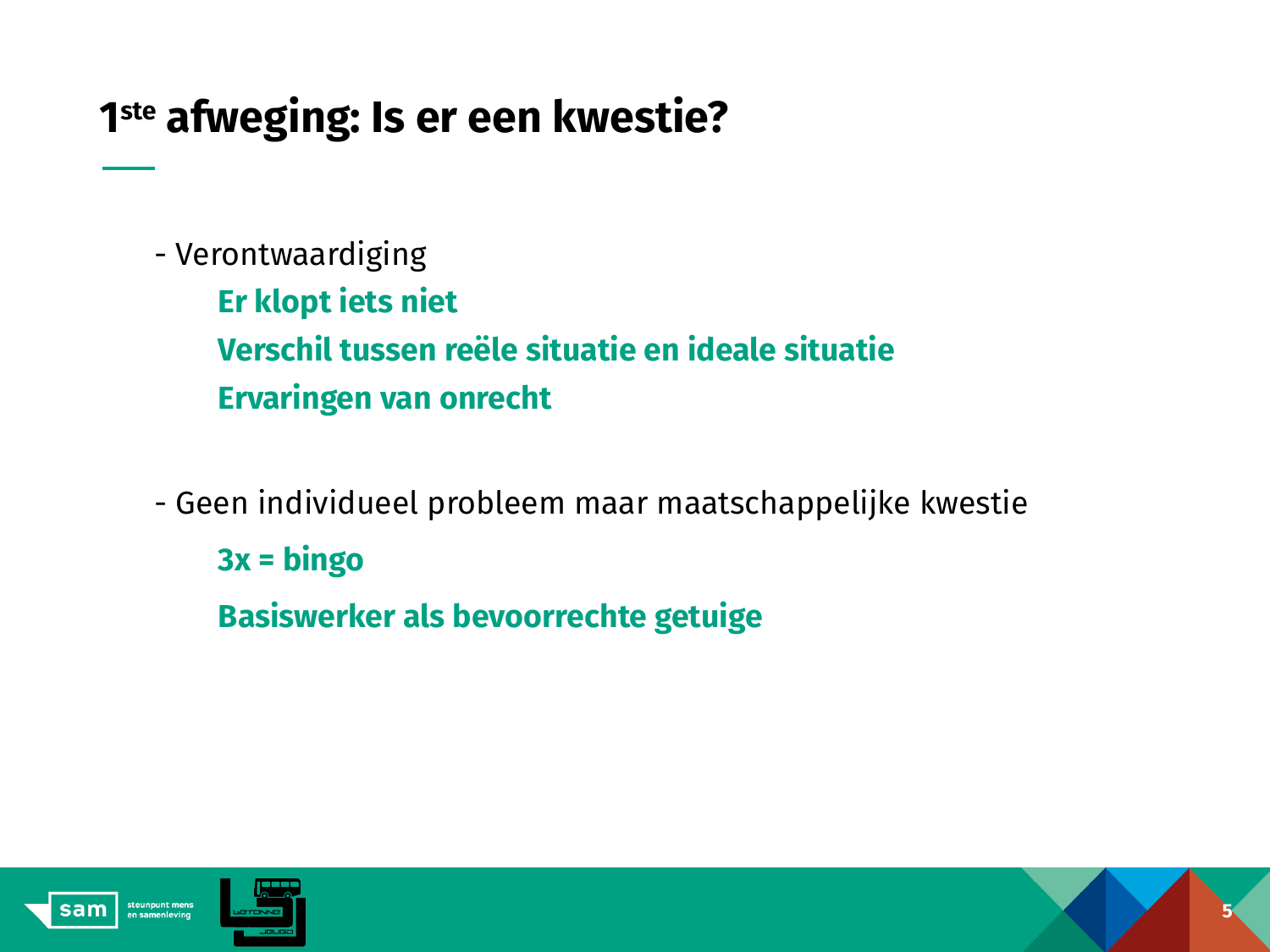

# 1ste afweging: Is er een kwestie?
- Verontwaardiging
Er klopt iets niet
Verschil tussen reële situatie en ideale situatie
Ervaringen van onrecht

- Geen individueel probleem maar maatschappelijke kwestie
3x = bingo
Basiswerker als bevoorrechte getuige

5